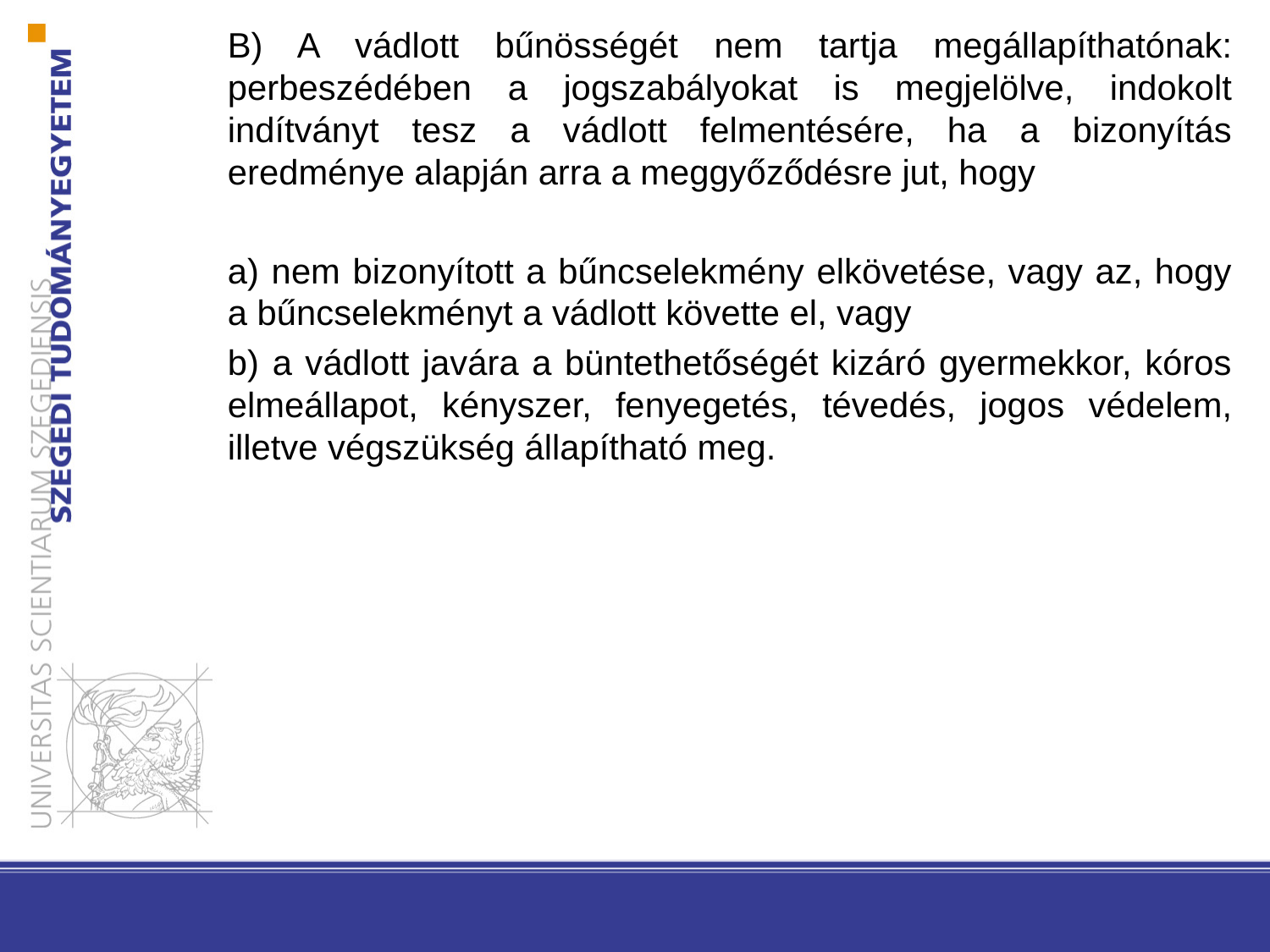

B) A vádlott bűnösségét nem tartja megállapíthatónak: perbeszédében a jogszabályokat is megjelölve, indokolt indítványt tesz a vádlott felmentésére, ha a bizonyítás eredménye alapján arra a meggyőződésre jut, hogy

a) nem bizonyított a bűncselekmény elkövetése, vagy az, hogy a bűncselekményt a vádlott követte el, vagy
b) a vádlott javára a büntethetőségét kizáró gyermekkor, kóros elmeállapot, kényszer, fenyegetés, tévedés, jogos védelem, illetve végszükség állapítható meg.